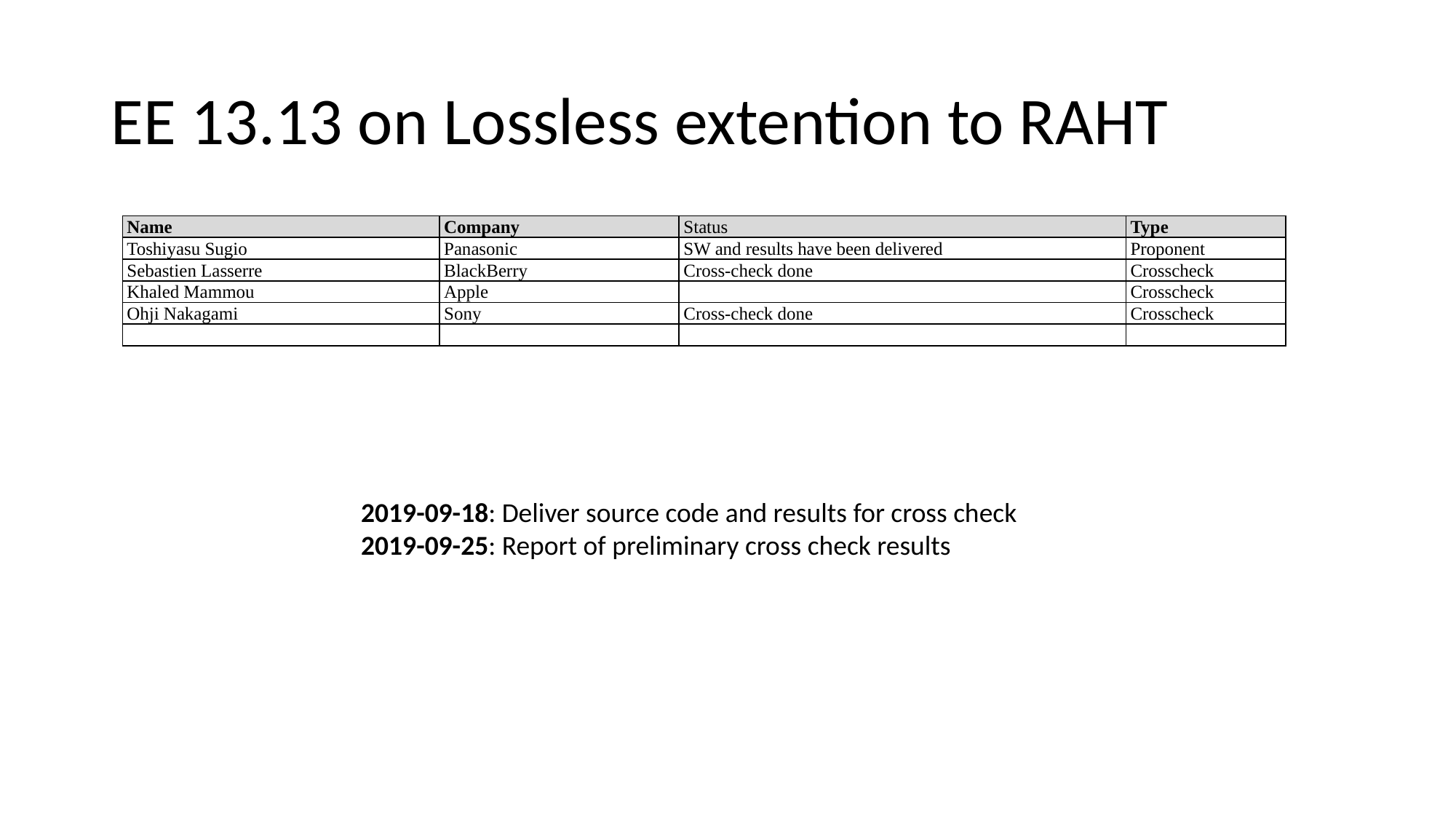

# EE 13.13 on Lossless extention to RAHT
| Name | Company | Status | Type |
| --- | --- | --- | --- |
| Toshiyasu Sugio | Panasonic | SW and results have been delivered | Proponent |
| Sebastien Lasserre | BlackBerry | Cross-check done | Crosscheck |
| Khaled Mammou | Apple |  | Crosscheck |
| Ohji Nakagami | Sony | Cross-check done | Crosscheck |
|  |  |  |  |
2019-09-18: Deliver source code and results for cross check
2019-09-25: Report of preliminary cross check results